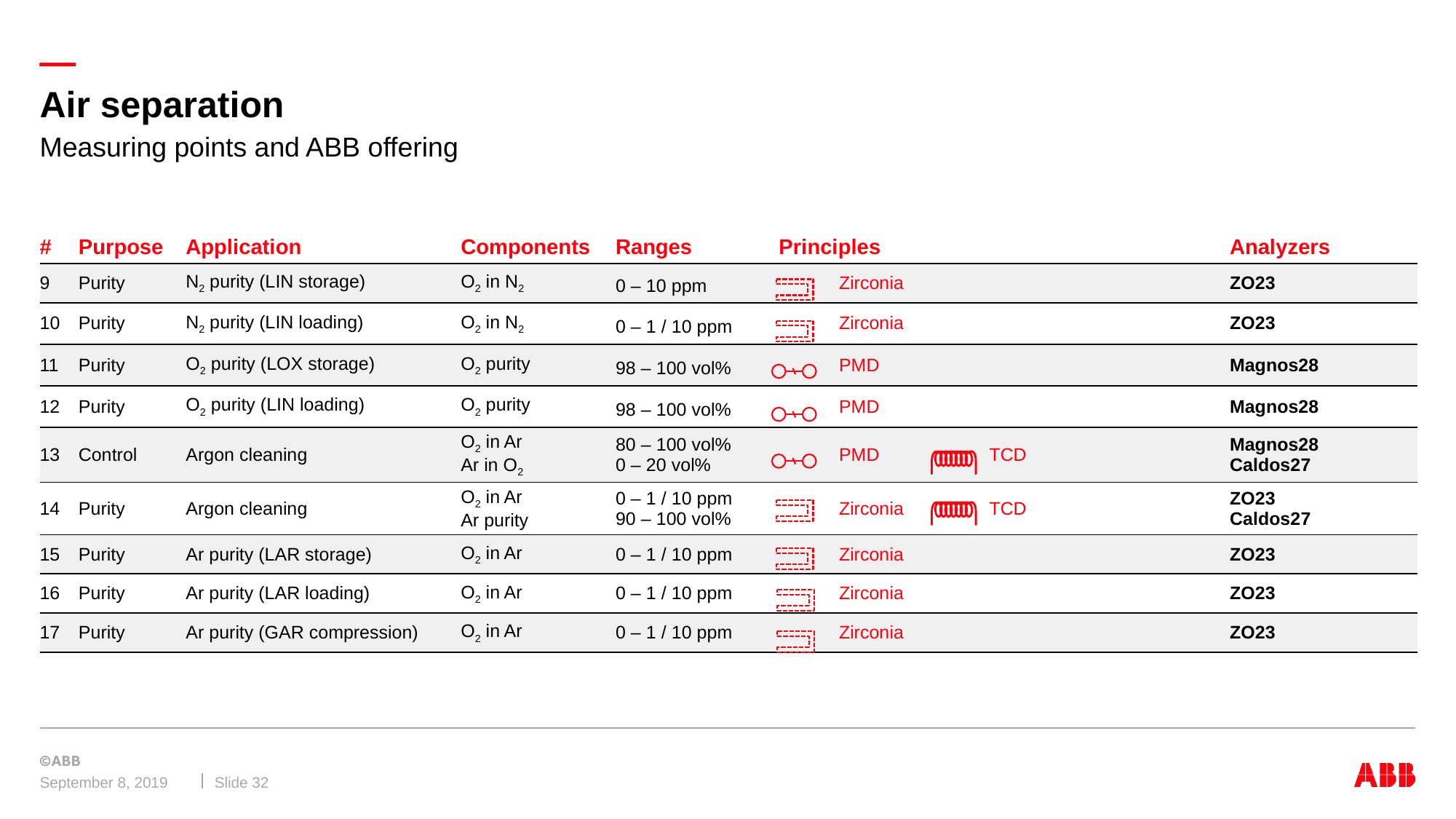

# Air separation
Measuring points and ABB offering
| # | Purpose | Application | Components | Ranges | Principles |  |  |  |  |  | Analyzers |
| --- | --- | --- | --- | --- | --- | --- | --- | --- | --- | --- | --- |
| 9 | Purity | N2 purity (LIN storage) | O2 in N2 | 0 – 10 ppm |  | Zirconia |  |  |  |  | ZO23 |
| 10 | Purity | N2 purity (LIN loading) | O2 in N2 | 0 – 1 / 10 ppm |  | Zirconia |  |  |  |  | ZO23 |
| 11 | Purity | O2 purity (LOX storage) | O2 purity | 98 – 100 vol% |  | PMD |  |  |  |  | Magnos28 |
| 12 | Purity | O2 purity (LIN loading) | O2 purity | 98 – 100 vol% |  | PMD |  |  |  |  | Magnos28 |
| 13 | Control | Argon cleaning | O2 in Ar Ar in O2 | 80 – 100 vol% 0 – 20 vol% |  | PMD |  | TCD |  |  | Magnos28 Caldos27 |
| 14 | Purity | Argon cleaning | O2 in Ar Ar purity | 0 – 1 / 10 ppm 90 – 100 vol% |  | Zirconia |  | TCD |  |  | ZO23 Caldos27 |
| 15 | Purity | Ar purity (LAR storage) | O2 in Ar | 0 – 1 / 10 ppm |  | Zirconia |  |  |  |  | ZO23 |
| 16 | Purity | Ar purity (LAR loading) | O2 in Ar | 0 – 1 / 10 ppm |  | Zirconia |  |  |  |  | ZO23 |
| 17 | Purity | Ar purity (GAR compression) | O2 in Ar | 0 – 1 / 10 ppm |  | Zirconia |  |  |  |  | ZO23 |

Slide 32
September 8, 2019